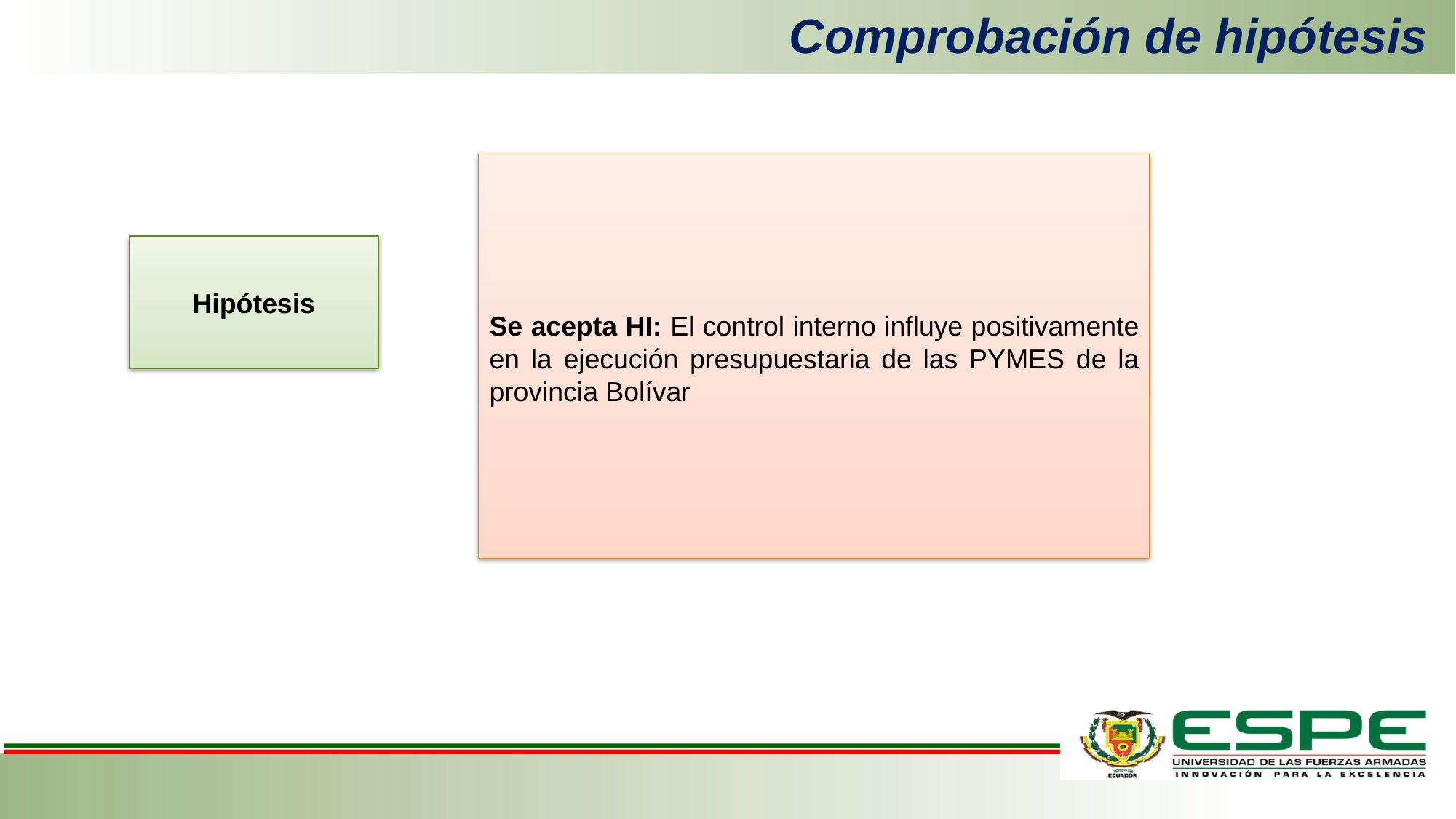

# Comprobación de hipótesis

Se acepta HI: El control interno influye positivamente en la ejecución presupuestaria de las PYMES de la provincia Bolívar

Hipótesis